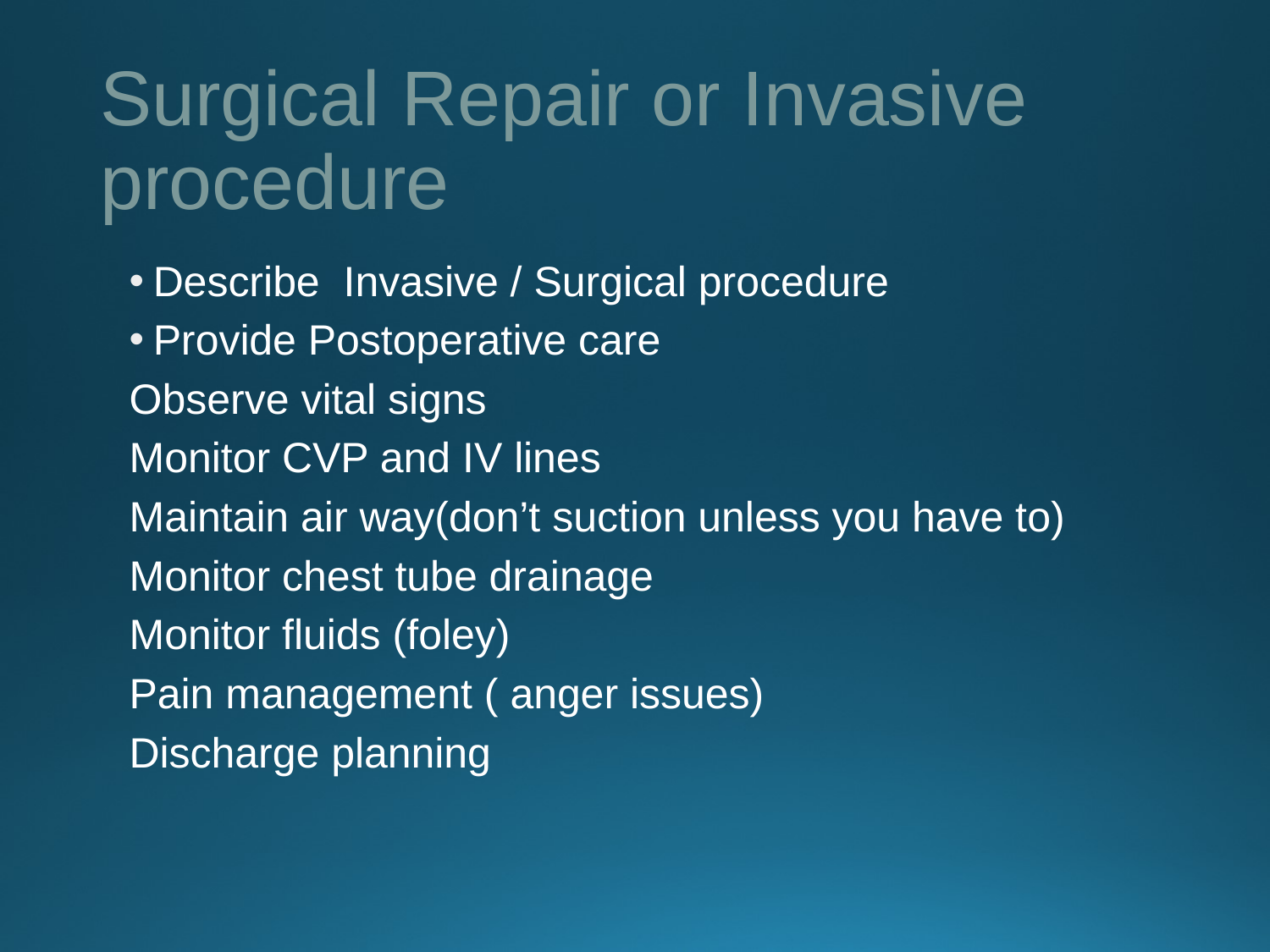

# Surgical Repair or Invasive procedure
Describe  Invasive / Surgical procedure
Provide Postoperative care
Observe vital signs
Monitor CVP and IV lines
Maintain air way(don’t suction unless you have to)
Monitor chest tube drainage
Monitor fluids (foley)
Pain management ( anger issues)
Discharge planning